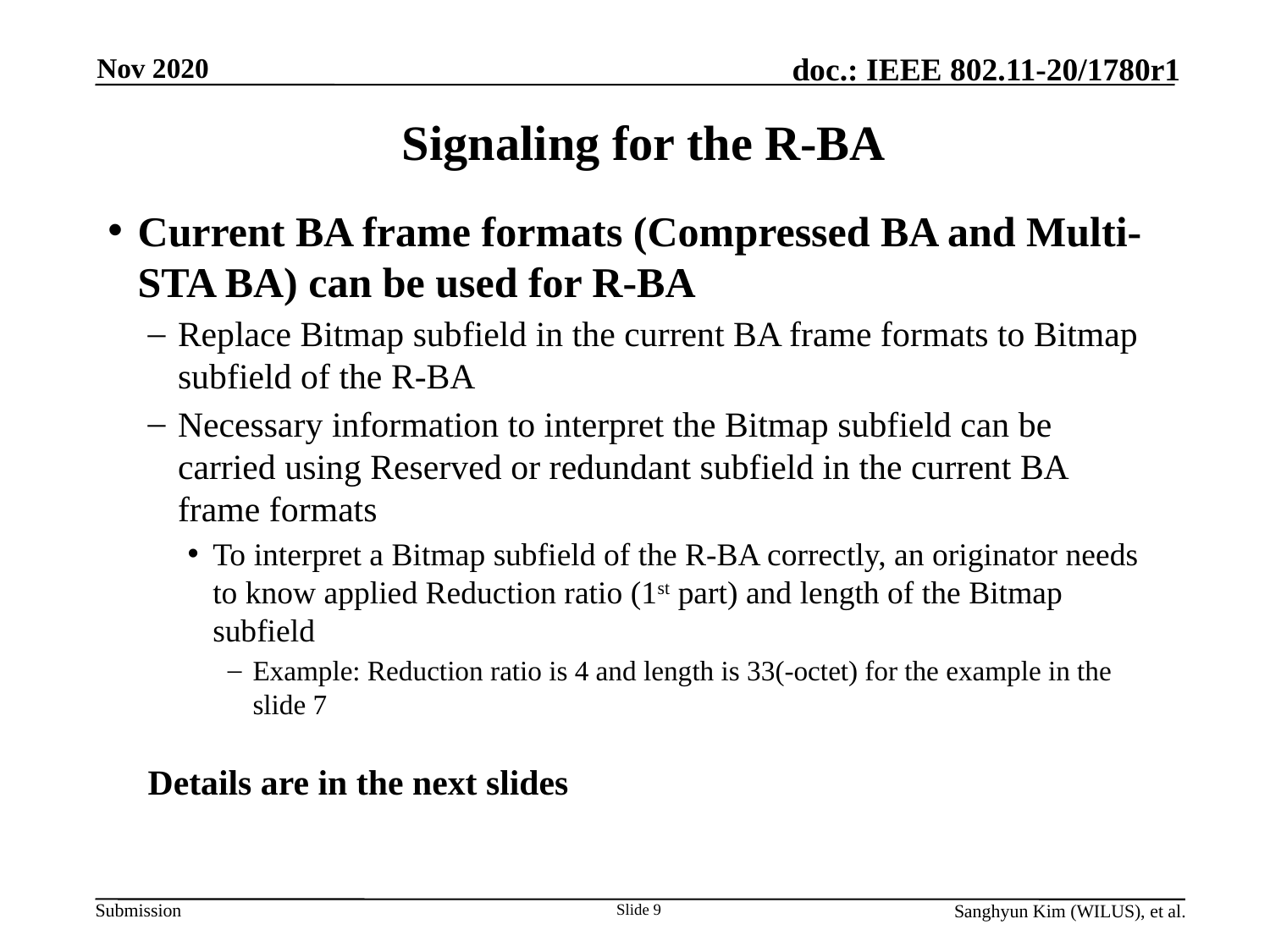

Nov 2020
# Signaling for the R-BA
Current BA frame formats (Compressed BA and Multi-STA BA) can be used for R-BA
Replace Bitmap subfield in the current BA frame formats to Bitmap subfield of the R-BA
Necessary information to interpret the Bitmap subfield can be carried using Reserved or redundant subfield in the current BA frame formats
To interpret a Bitmap subfield of the R-BA correctly, an originator needs to know applied Reduction ratio (1st part) and length of the Bitmap subfield
Example: Reduction ratio is 4 and length is 33(-octet) for the example in the slide 7

Details are in the next slides

Slide 9
Sanghyun Kim (WILUS), et al.